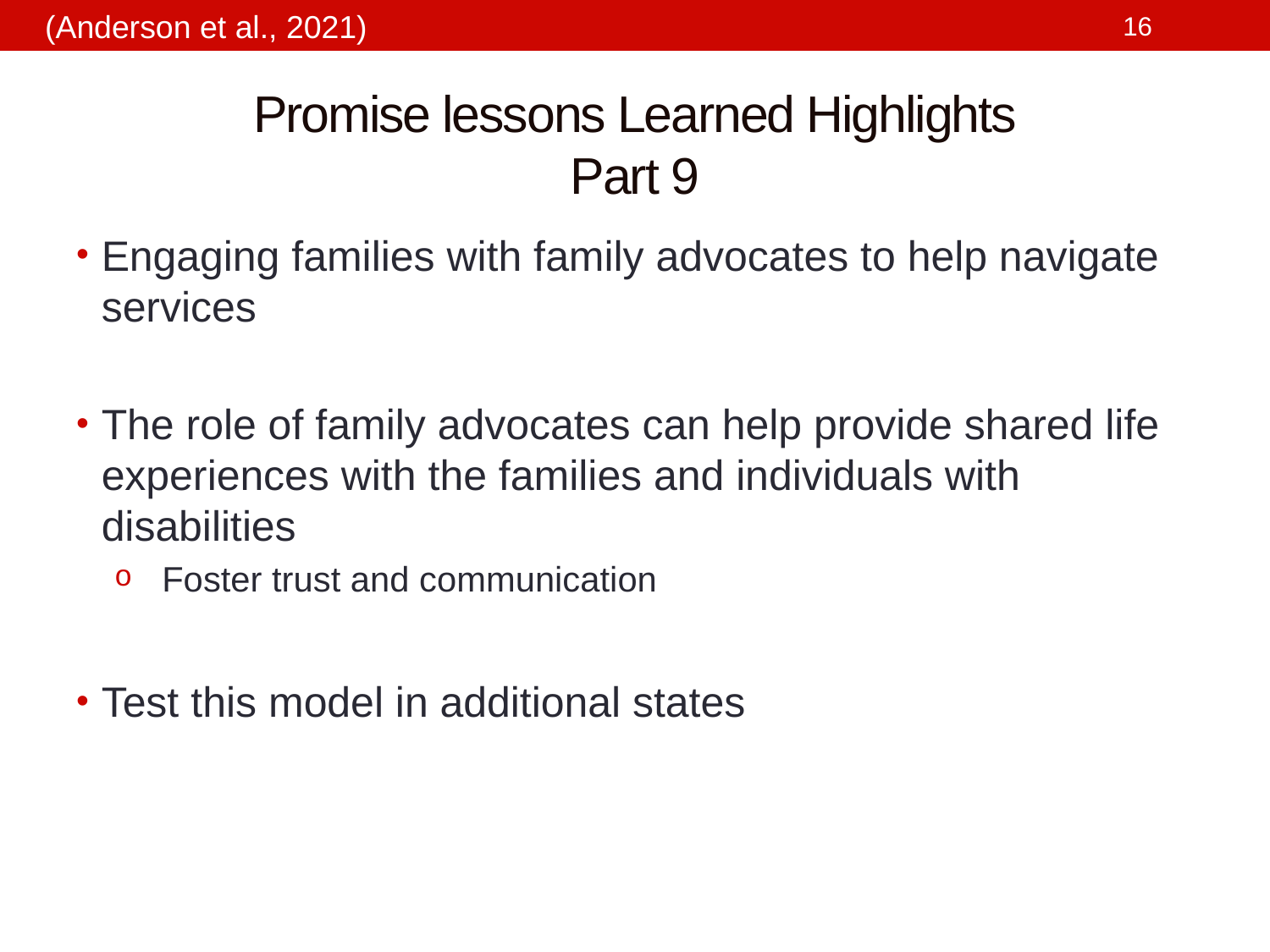

(Anderson et al., 2021)
# Promise lessons Learned Highlights Part 9
Engaging families with family advocates to help navigate services

The role of family advocates can help provide shared life experiences with the families and individuals with disabilities
Foster trust and communication

Test this model in additional states